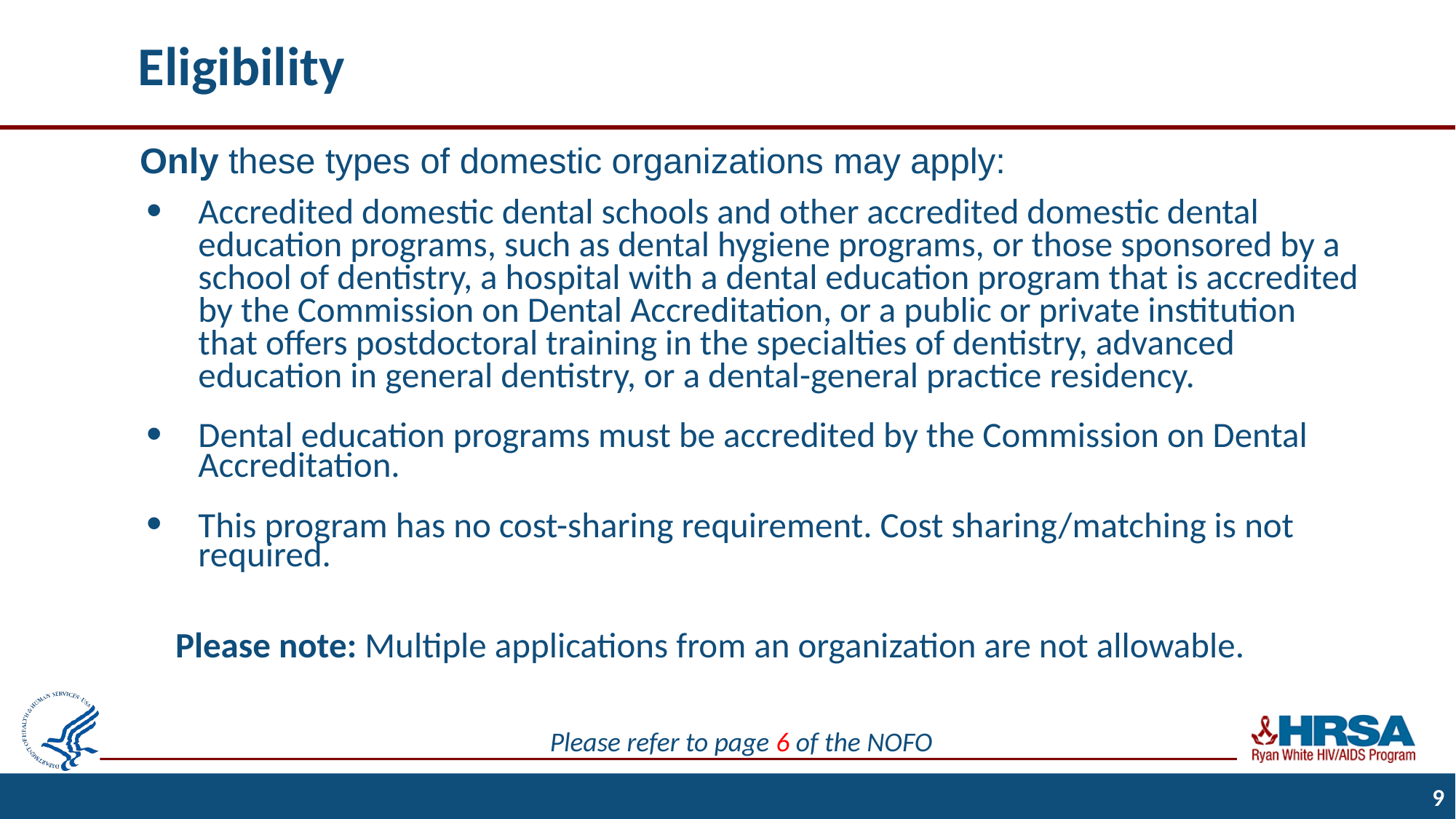

# Eligibility
Only these types of domestic organizations may apply:
Accredited domestic dental schools and other accredited domestic dental education programs, such as dental hygiene programs, or those sponsored by a school of dentistry, a hospital with a dental education program that is accredited by the Commission on Dental Accreditation, or a public or private institution that offers postdoctoral training in the specialties of dentistry, advanced education in general dentistry, or a dental-general practice residency.

Dental education programs must be accredited by the Commission on Dental Accreditation.

This program has no cost-sharing requirement. Cost sharing/matching is not required.

Please note: Multiple applications from an organization are not allowable.

Please refer to page 6 of the NOFO
9